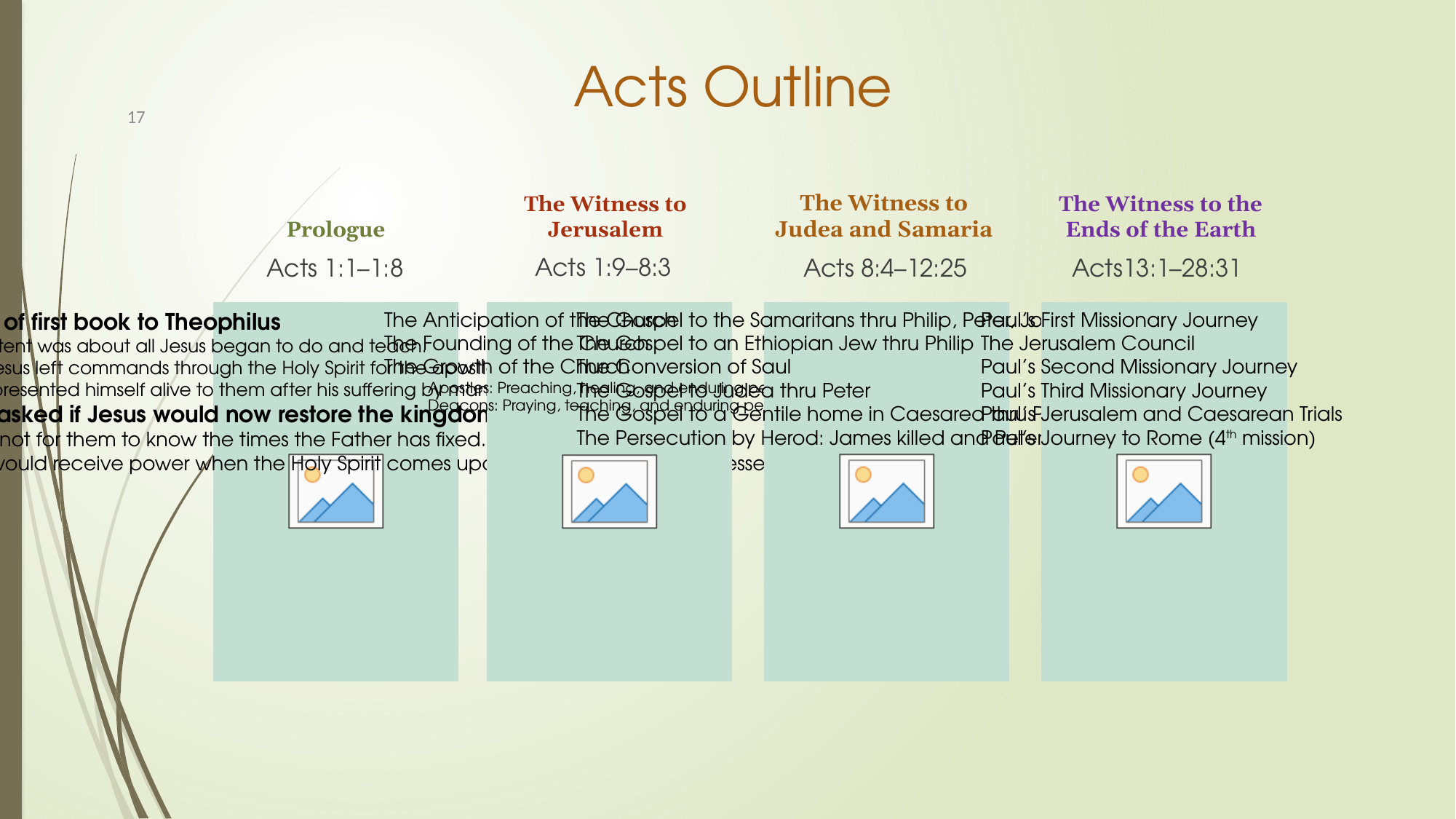

# Acts Outline
17
The Witness to the Ends of the Earth
The Witness to Judea and Samaria
Prologue
The Witness to Jerusalem
Acts 1:9–8:3
Acts13:1–28:31
Acts 8:4–12:25
Acts 1:1–1:8
The Gospel to the Samaritans thru Philip, Peter, John
The Gospel to an Ethiopian Jew thru Philip
The Conversion of Saul
The Gospel to Judea thru Peter
The Gospel to a Gentile home in Caesarea thru Peter
The Persecution by Herod: James killed and Peter arrested
Paul’s First Missionary Journey
The Jerusalem Council
Paul’s Second Missionary Journey
Paul’s Third Missionary Journey
Paul’s Jerusalem and Caesarean Trials
Paul’s Journey to Rome (4th mission)
Summary of first book to Theophilus
Its content was about all Jesus began to do and teach.
How Jesus left commands through the Holy Spirit for the apostles whom he had chosen.
Jesus presented himself alive to them after his suffering by many convincing proofs.
Disciples asked if Jesus would now restore the kingdom to Israel
It was not for them to know the times the Father has fixed.
They would receive power when the Holy Spirit comes upon them to be Jesus’ witnesses.

The Anticipation of the Church
The Founding of the Church
The Growth of the Church
Apostles: Preaching, healing, and enduring persecution
Deacons: Praying, teaching, and enduring persecution